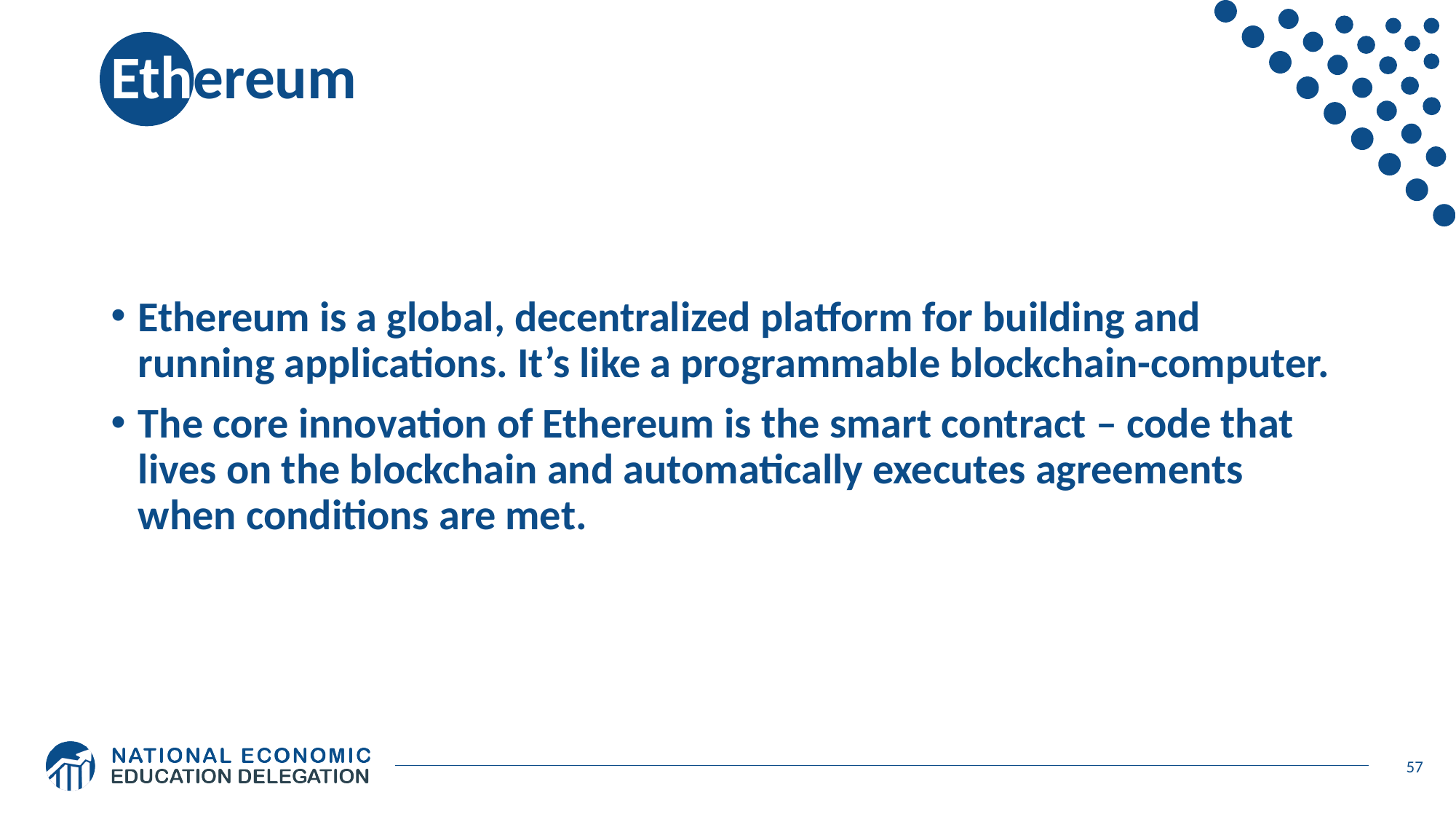

# Ethereum
Ethereum is a global, decentralized platform for building and running applications. It’s like a programmable blockchain-computer.
The core innovation of Ethereum is the smart contract – code that lives on the blockchain and automatically executes agreements when conditions are met.

57